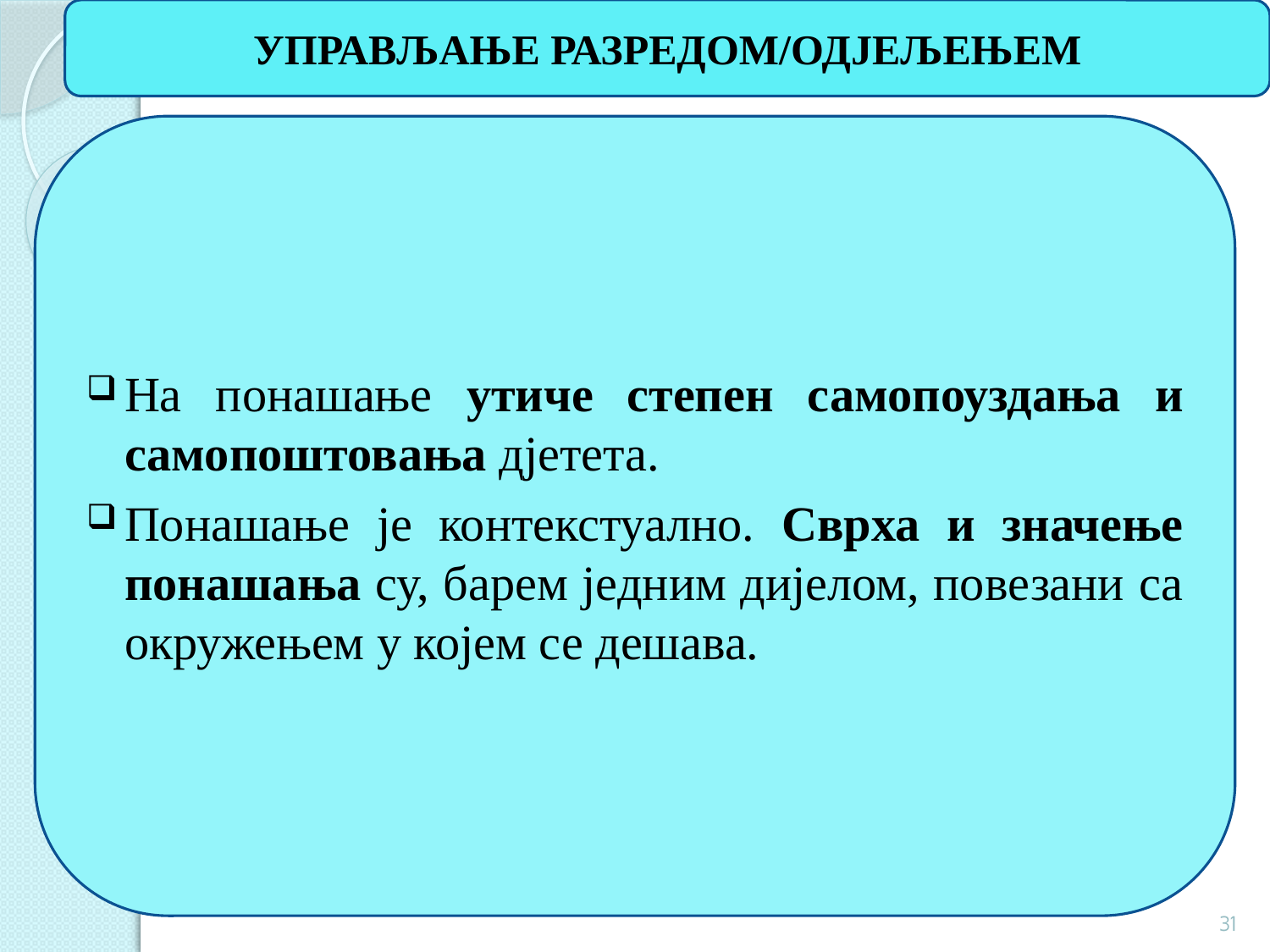

УПРАВЉАЊЕ РАЗРЕДОМ/ОДЈЕЉЕЊЕМ
#
На понашање утиче степен самопоуздања и самопоштовања дјетета.
Понашање је контекстуално. Сврха и значење понашања су, барем једним дијелом, повезани са окружењем у којем се дешава.

31